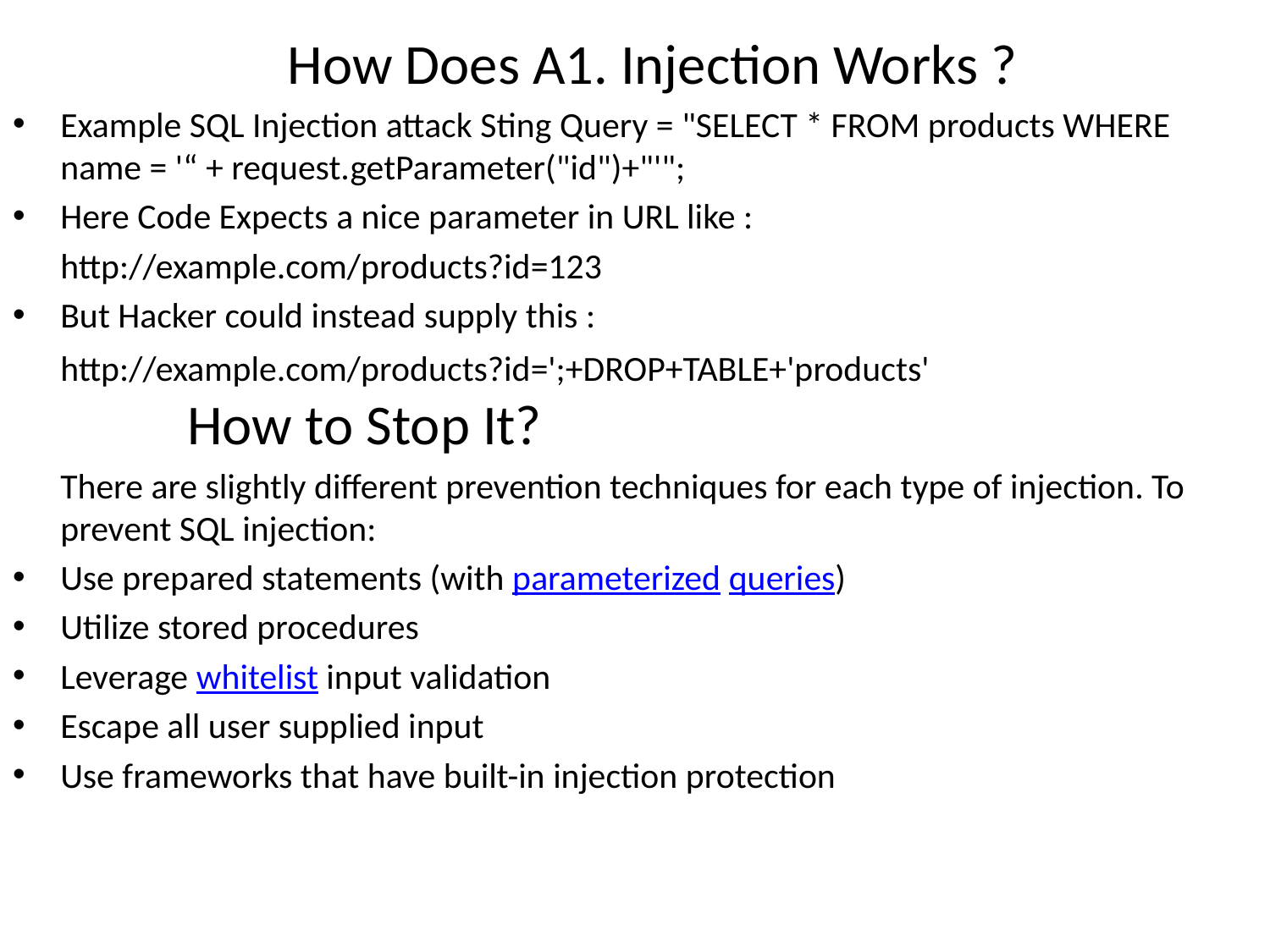

How Does A1. Injection Works ?
Example SQL Injection attack Sting Query = "SELECT * FROM products WHERE name = '“ + request.getParameter("id")+"'";
Here Code Expects a nice parameter in URL like :
	http://example.com/products?id=123
But Hacker could instead supply this :
	http://example.com/products?id=';+DROP+TABLE+'products'				How to Stop It?
	There are slightly different prevention techniques for each type of injection. To prevent SQL injection:
Use prepared statements (with parameterized queries)
Utilize stored procedures
Leverage whitelist input validation
Escape all user supplied input
Use frameworks that have built-in injection protection